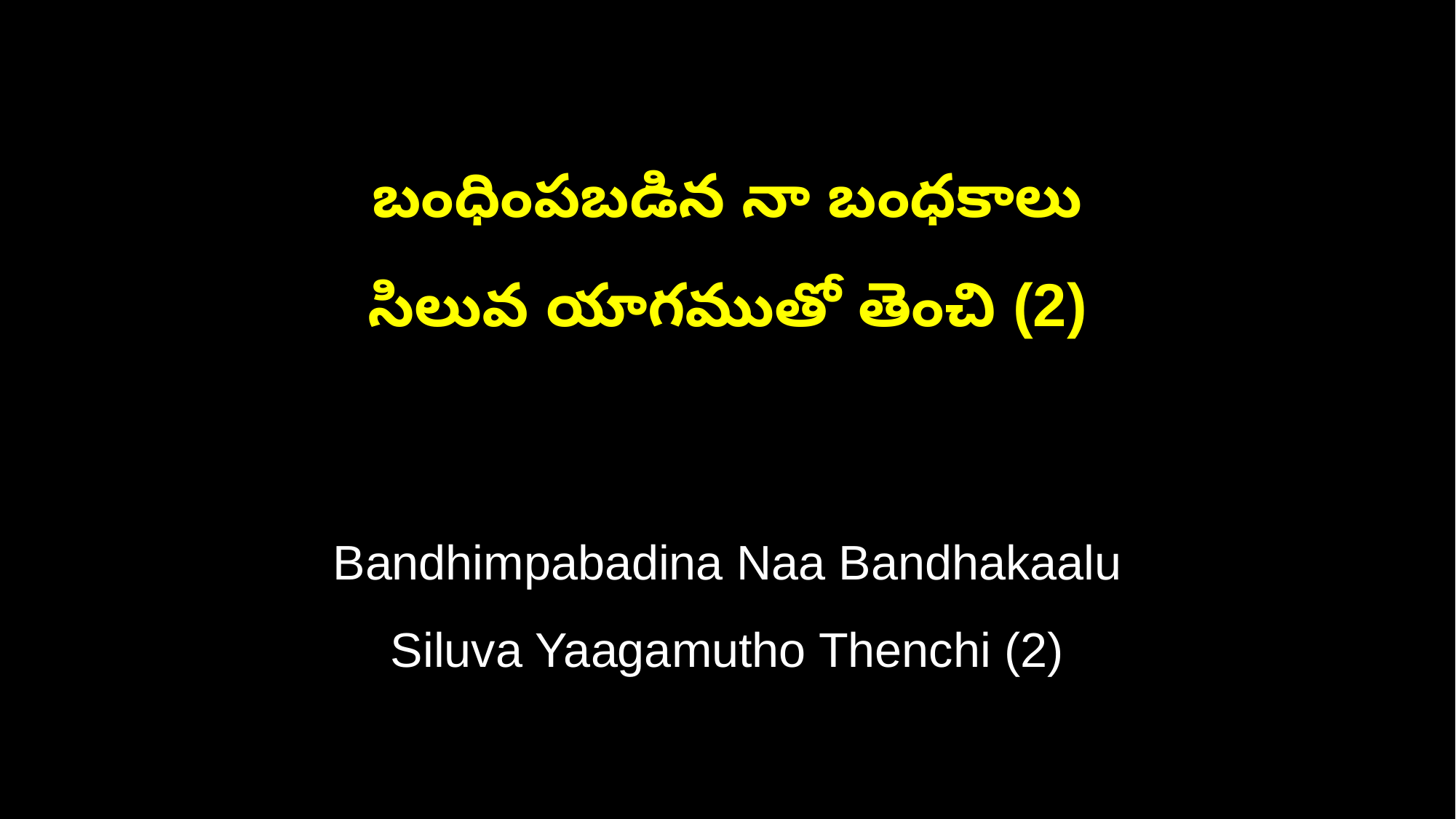

బంధింపబడిన నా బంధకాలు
సిలువ యాగముతో తెంచి (2)
Bandhimpabadina Naa Bandhakaalu
Siluva Yaagamutho Thenchi (2)